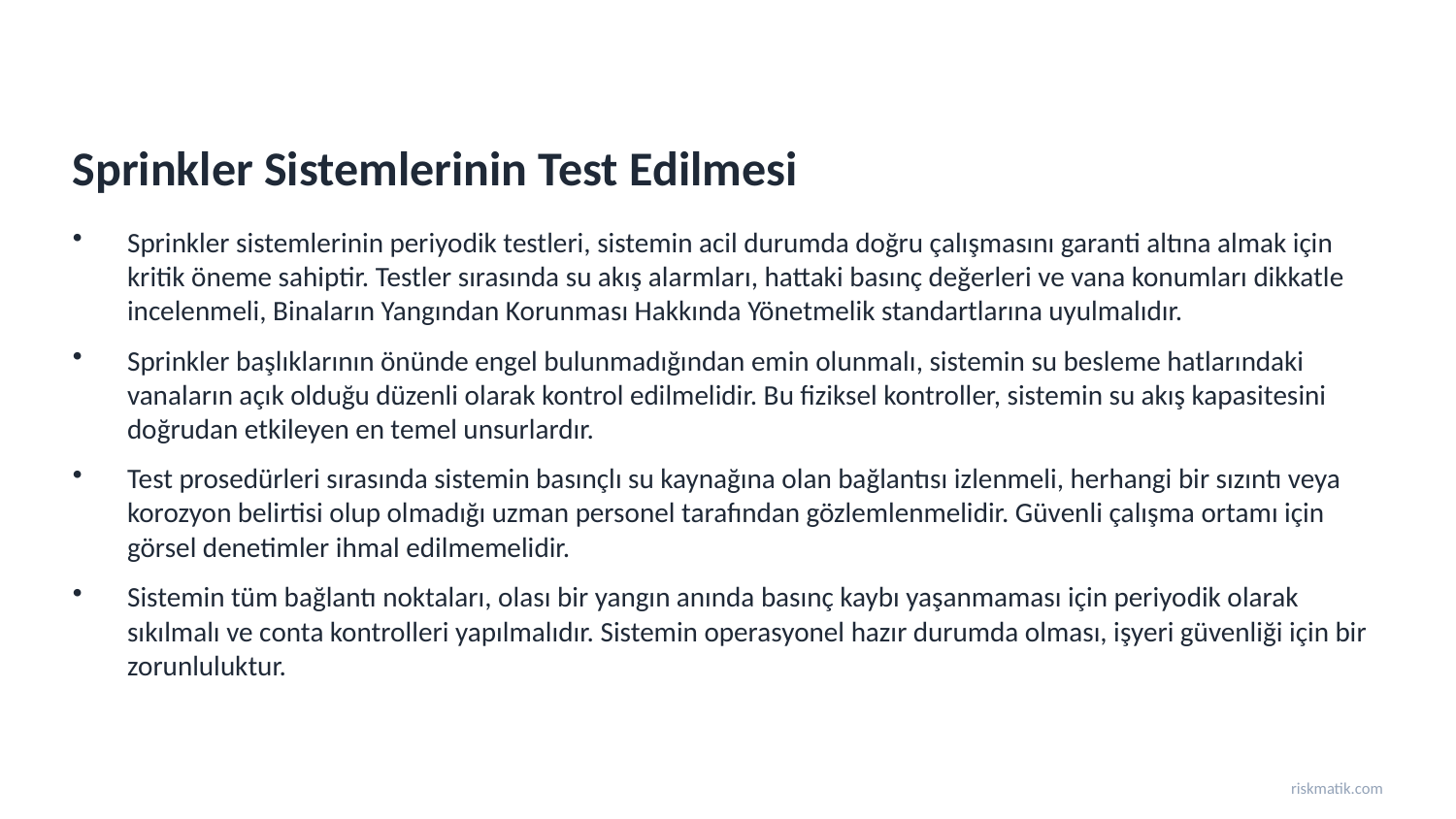

Sprinkler Sistemlerinin Test Edilmesi
Sprinkler sistemlerinin periyodik testleri, sistemin acil durumda doğru çalışmasını garanti altına almak için kritik öneme sahiptir. Testler sırasında su akış alarmları, hattaki basınç değerleri ve vana konumları dikkatle incelenmeli, Binaların Yangından Korunması Hakkında Yönetmelik standartlarına uyulmalıdır.
Sprinkler başlıklarının önünde engel bulunmadığından emin olunmalı, sistemin su besleme hatlarındaki vanaların açık olduğu düzenli olarak kontrol edilmelidir. Bu fiziksel kontroller, sistemin su akış kapasitesini doğrudan etkileyen en temel unsurlardır.
Test prosedürleri sırasında sistemin basınçlı su kaynağına olan bağlantısı izlenmeli, herhangi bir sızıntı veya korozyon belirtisi olup olmadığı uzman personel tarafından gözlemlenmelidir. Güvenli çalışma ortamı için görsel denetimler ihmal edilmemelidir.
Sistemin tüm bağlantı noktaları, olası bir yangın anında basınç kaybı yaşanmaması için periyodik olarak sıkılmalı ve conta kontrolleri yapılmalıdır. Sistemin operasyonel hazır durumda olması, işyeri güvenliği için bir zorunluluktur.
riskmatik.com